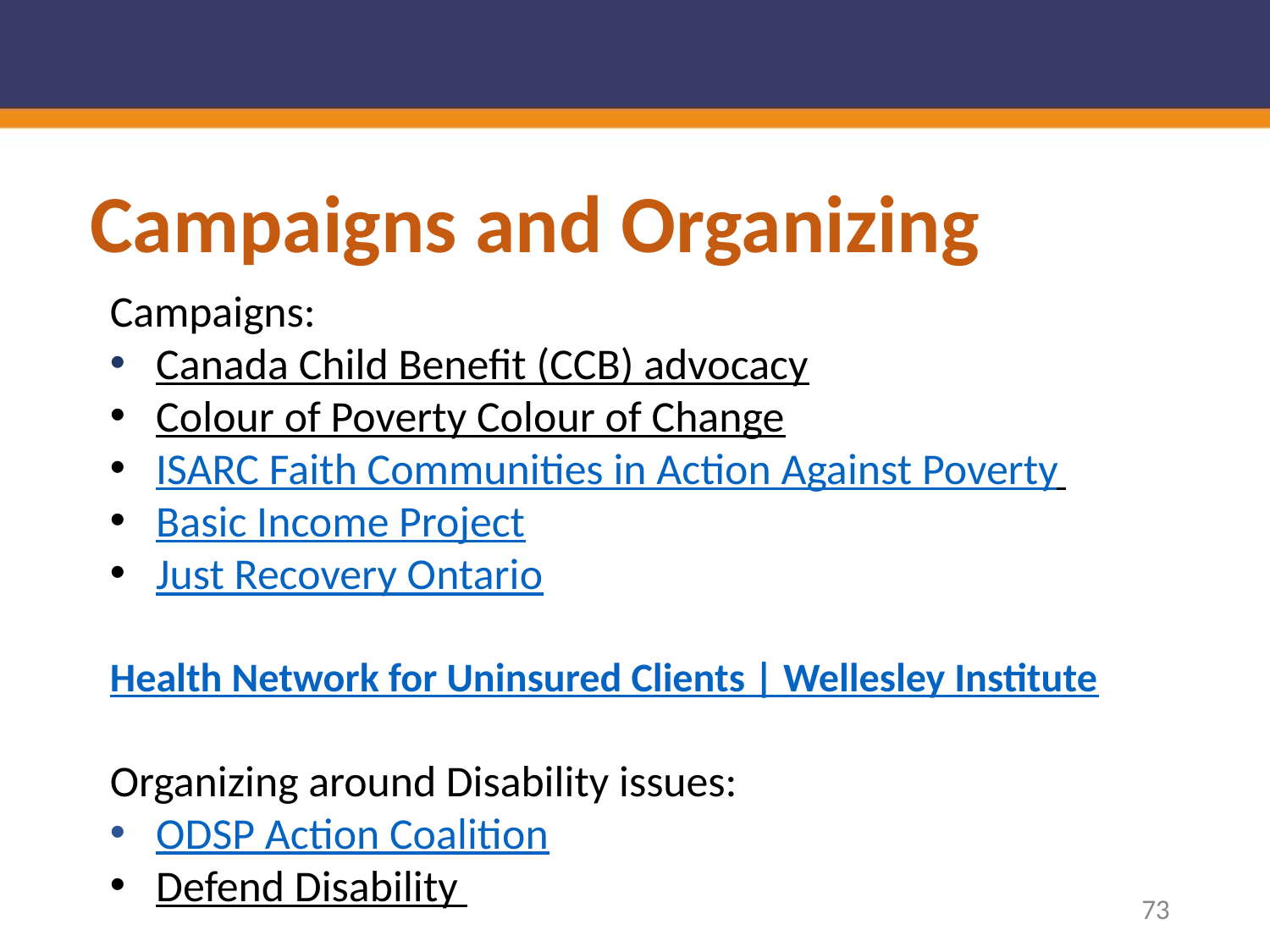

# Campaigns and Organizing
Campaigns:
Canada Child Benefit (CCB) advocacy
Colour of Poverty Colour of Change
ISARC Faith Communities in Action Against Poverty
Basic Income Project
Just Recovery Ontario

Health Network for Uninsured Clients | Wellesley Institute

Organizing around Disability issues:
ODSP Action Coalition
Defend Disability

73